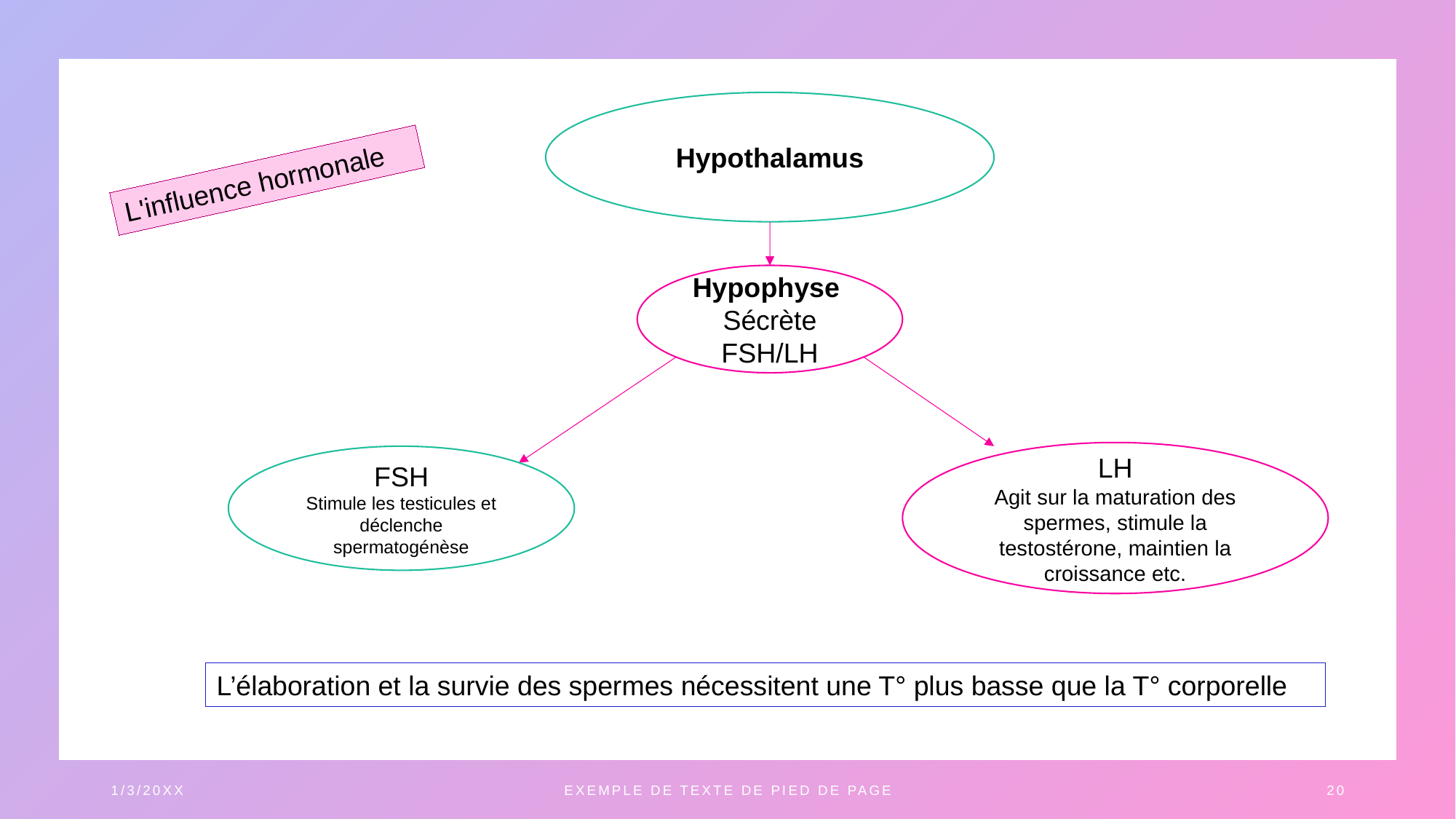

Hypothalamus
L'influence hormonale
Hypophyse
Sécrète FSH/LH
LH
Agit sur la maturation des spermes, stimule la testostérone, maintien la croissance etc.
FSH
Stimule les testicules et déclenche spermatogénèse
L’élaboration et la survie des spermes nécessitent une T° plus basse que la T° corporelle
1/3/20XX
EXEMPLE DE TEXTE DE PIED DE PAGE
20